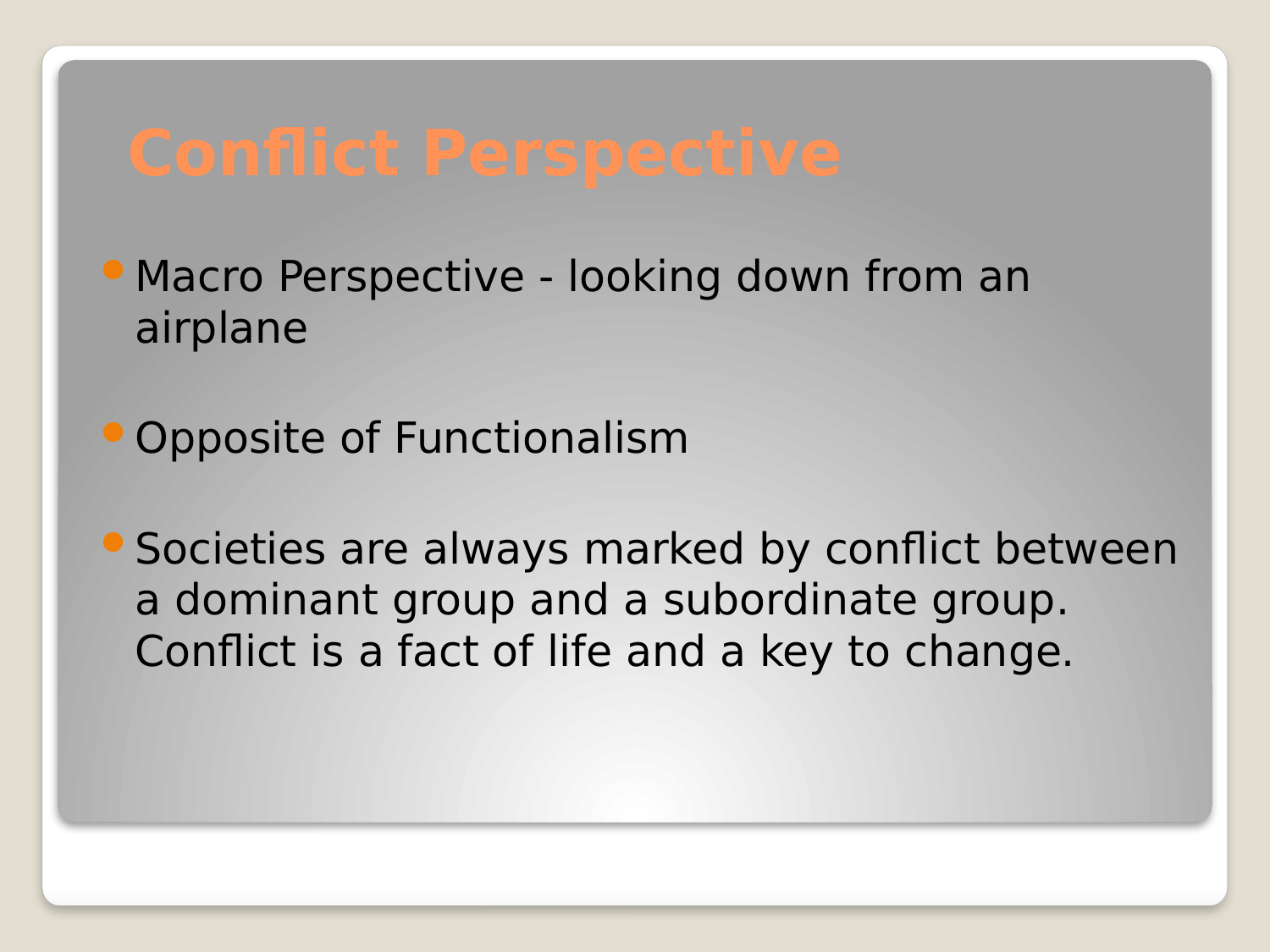

# Conflict Perspective
Macro Perspective - looking down from an airplane

Opposite of Functionalism

Societies are always marked by conflict between a dominant group and a subordinate group. Conflict is a fact of life and a key to change.